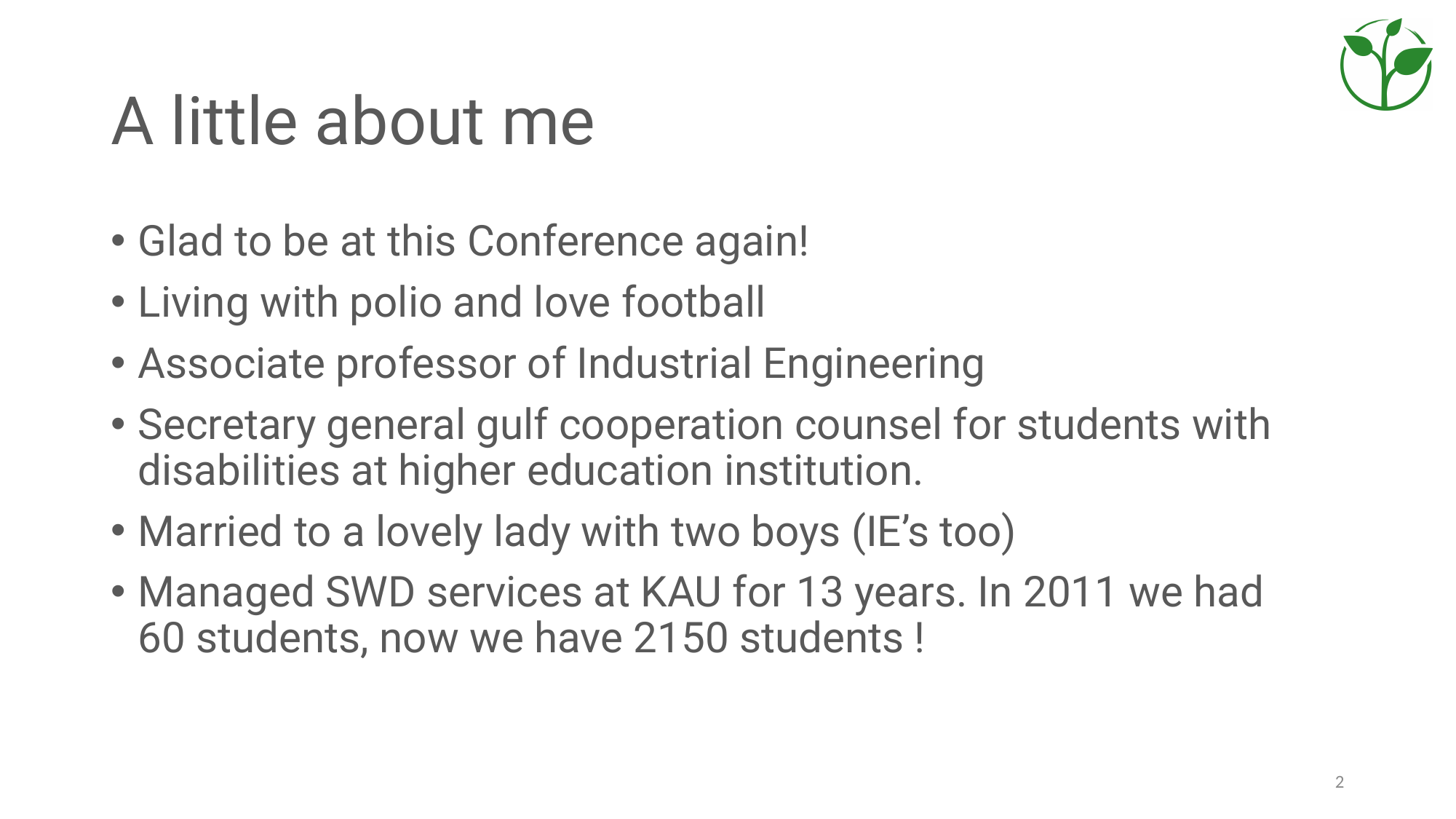

# A little about me
Glad to be at this Conference again!
Living with polio and love football
Associate professor of Industrial Engineering
Secretary general gulf cooperation counsel for students with disabilities at higher education institution.
Married to a lovely lady with two boys (IE’s too)
Managed SWD services at KAU for 13 years. In 2011 we had 60 students, now we have 2150 students !
2